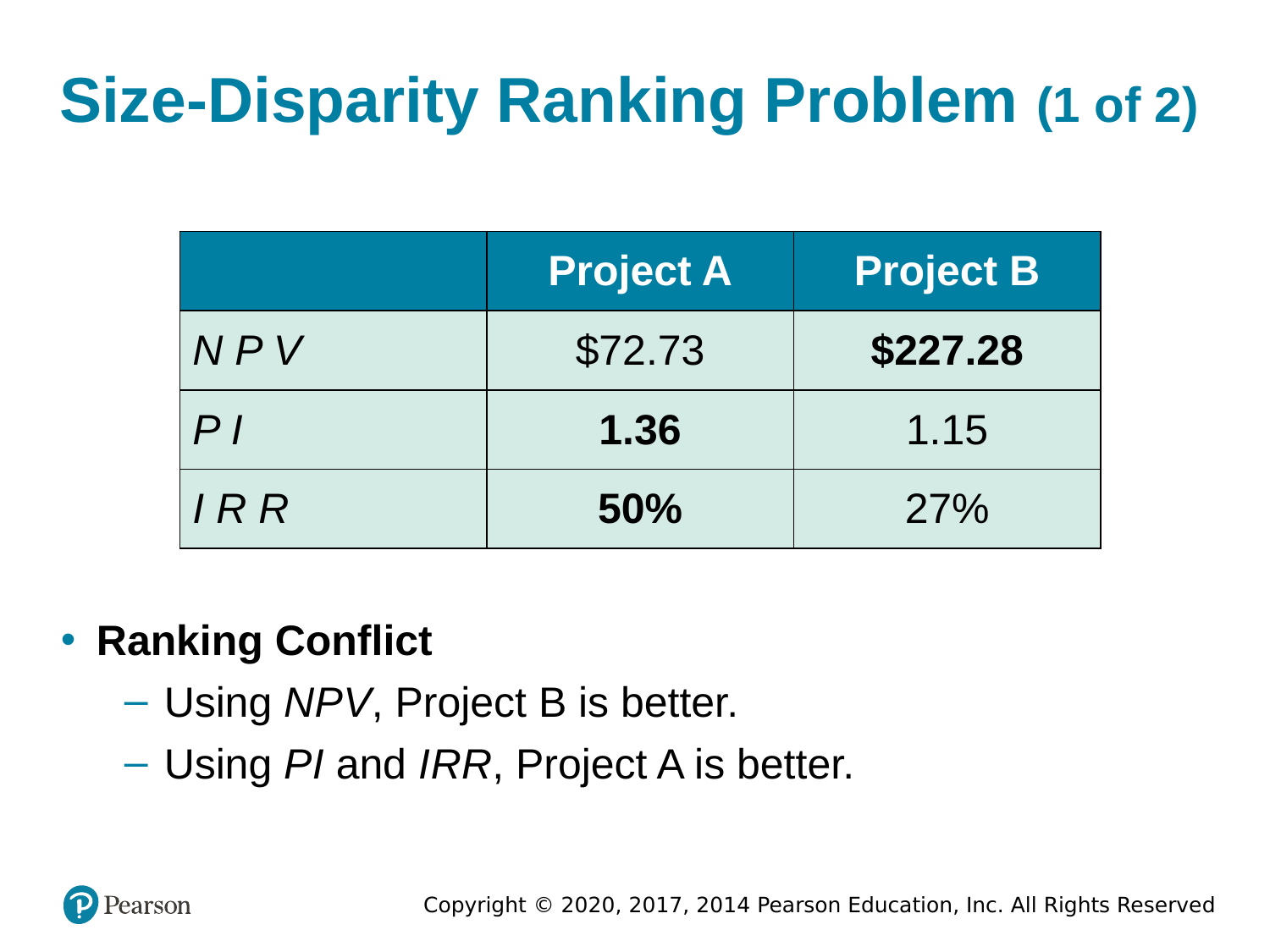

# Size-Disparity Ranking Problem (1 of 2)
| Blank | Project A | Project B |
| --- | --- | --- |
| N P V | $72.73 | $227.28 |
| P I | 1.36 | 1.15 |
| I R R | 50% | 27% |
Ranking Conflict
Using N P V, Project B is better.
Using P I and I R R, Project A is better.